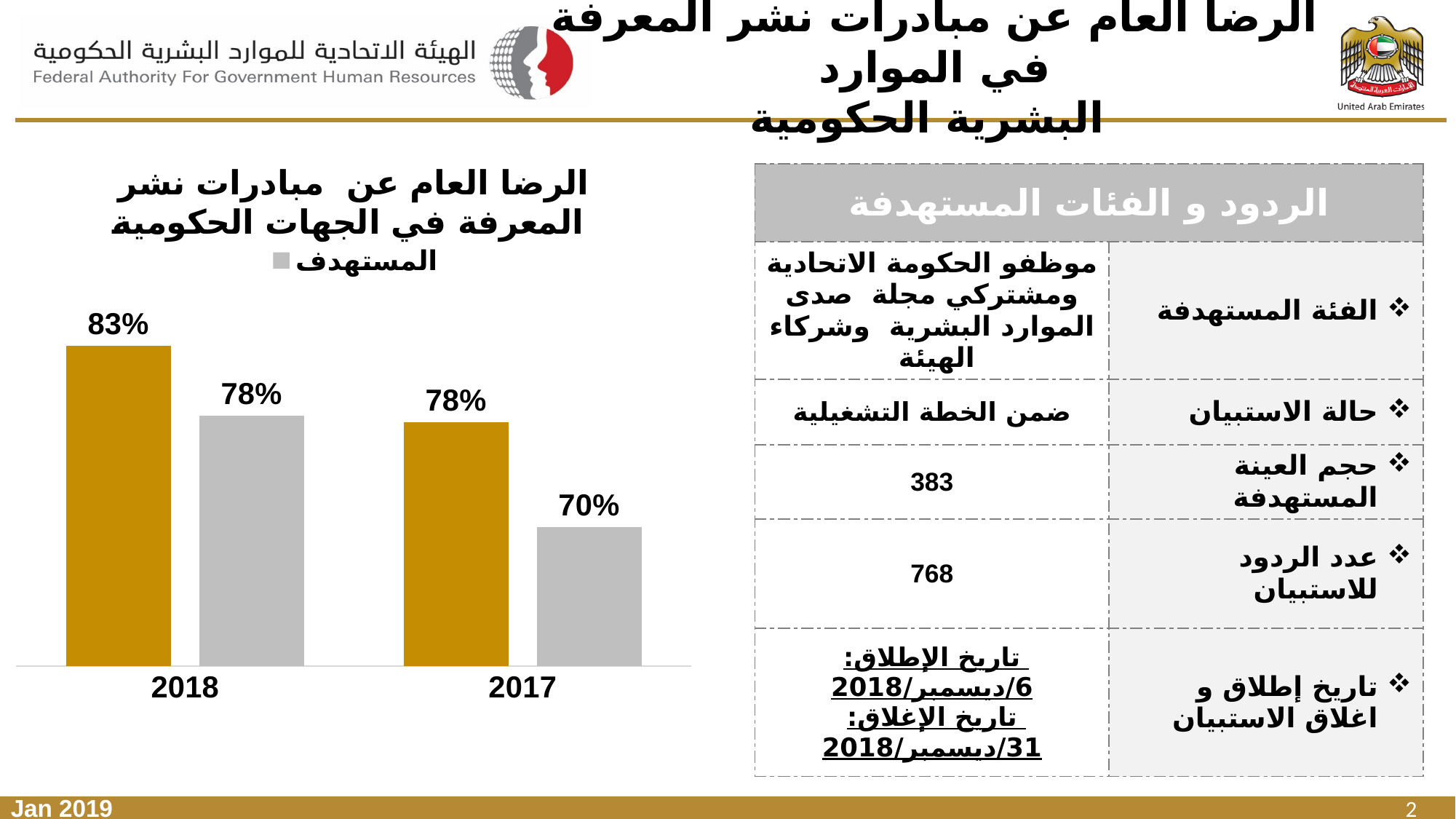

# الرضا العام عن مبادرات نشر المعرفة في الموارد البشرية الحكومية

### Chart: الرضا العام عن  مبادرات نشر المعرفة في الجهات الحكومية

| Category | المستهدف | المحقق |
|---|---|---|
| 2017 | 0.7 | 0.7749999999999999 |
| 2018 | 0.78 | 0.83 |
| الردود و الفئات المستهدفة |  |
| --- | --- |
| موظفو الحكومة الاتحادية ومشتركي مجلة صدى الموارد البشرية وشركاء الهيئة | الفئة المستهدفة |
| ضمن الخطة التشغيلية | حالة الاستبيان |
| 383 | حجم العينة المستهدفة |
| 768 | عدد الردود للاستبيان |
| تاريخ الإطلاق: 6/ديسمبر/2018 تاريخ الإغلاق: 31/ديسمبر/2018 | تاريخ إطلاق و اغلاق الاستبيان |